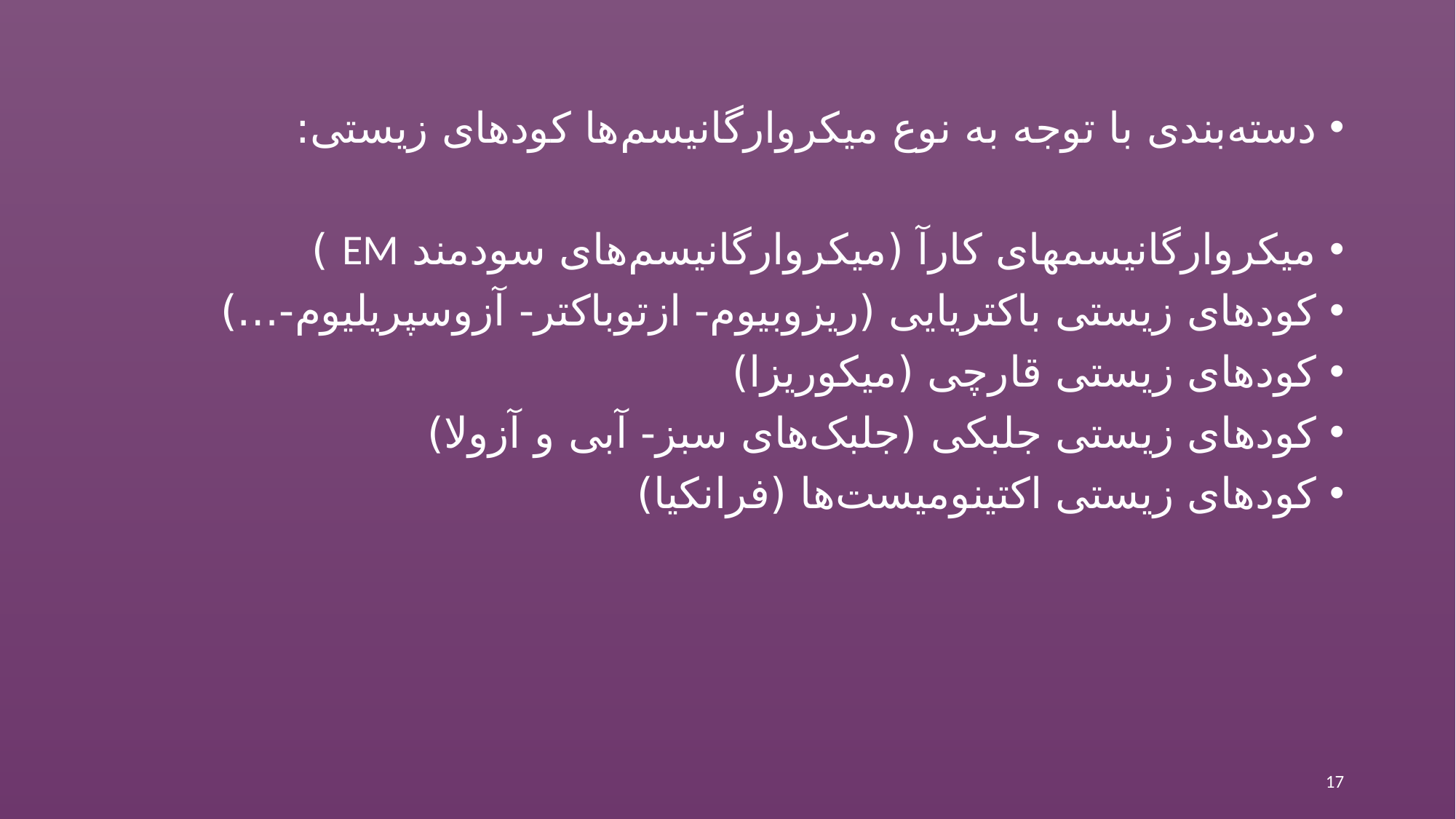

دسته‌بندی با توجه به نوع میکروارگانیسم‌ها کودهای زیستی:

میکروارگانیسم‏های کارآ (میکروارگانیسم‌های سودمند EM )
کودهای زیستی باکتریایی (ریزوبیوم- ازتوباکتر- آزوسپریلیوم-…)
کودهای زیستی قارچی (میکوریزا)
کودهای زیستی جلبکی (جلبک‌های سبز- آبی و آزولا)
کودهای زیستی اکتینومیست‌ها (فرانکیا)

17